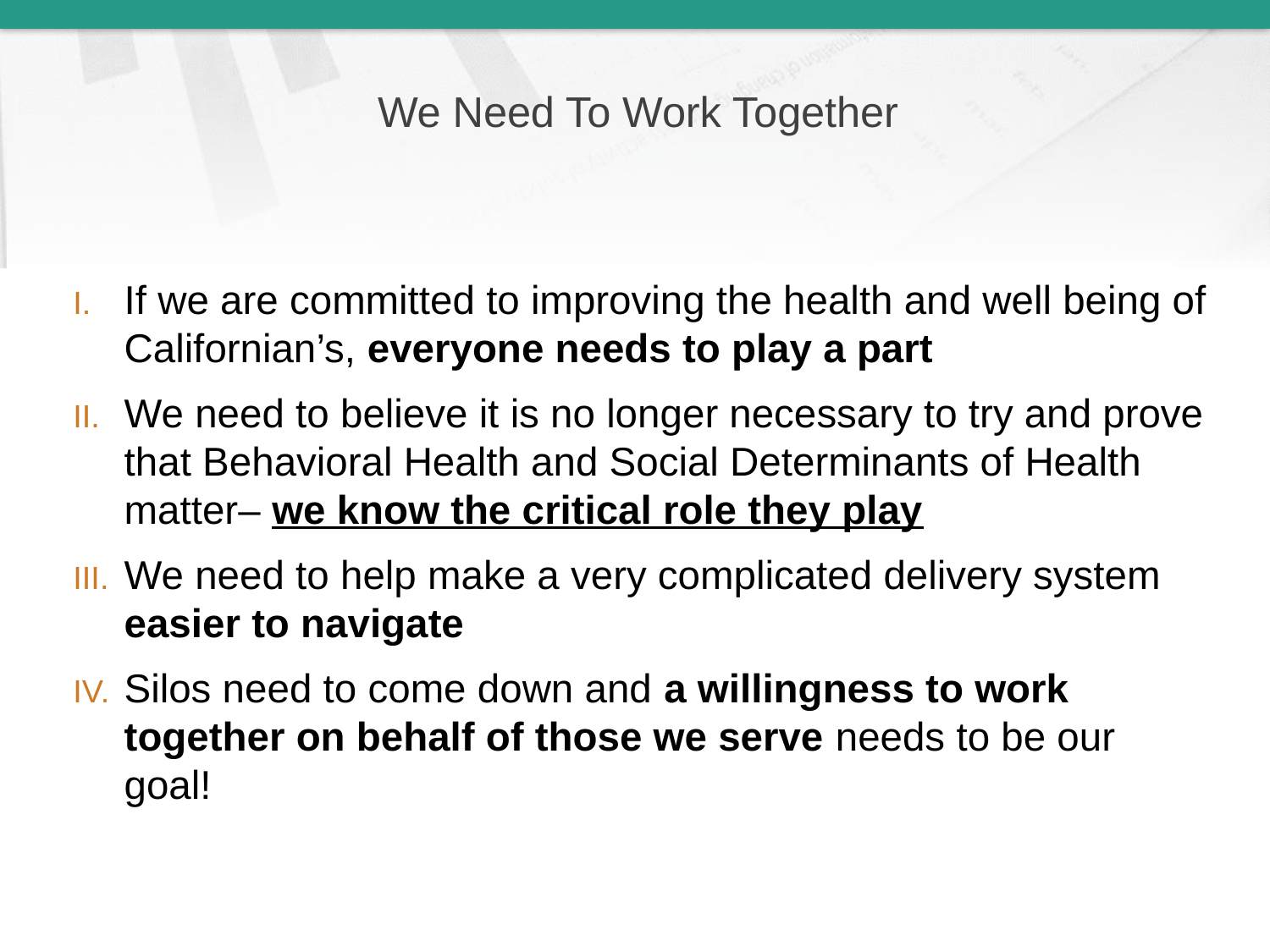

# We Need To Work Together
If we are committed to improving the health and well being of Californian’s, everyone needs to play a part
We need to believe it is no longer necessary to try and prove that Behavioral Health and Social Determinants of Health matter– we know the critical role they play
We need to help make a very complicated delivery system easier to navigate
Silos need to come down and a willingness to work together on behalf of those we serve needs to be our goal!